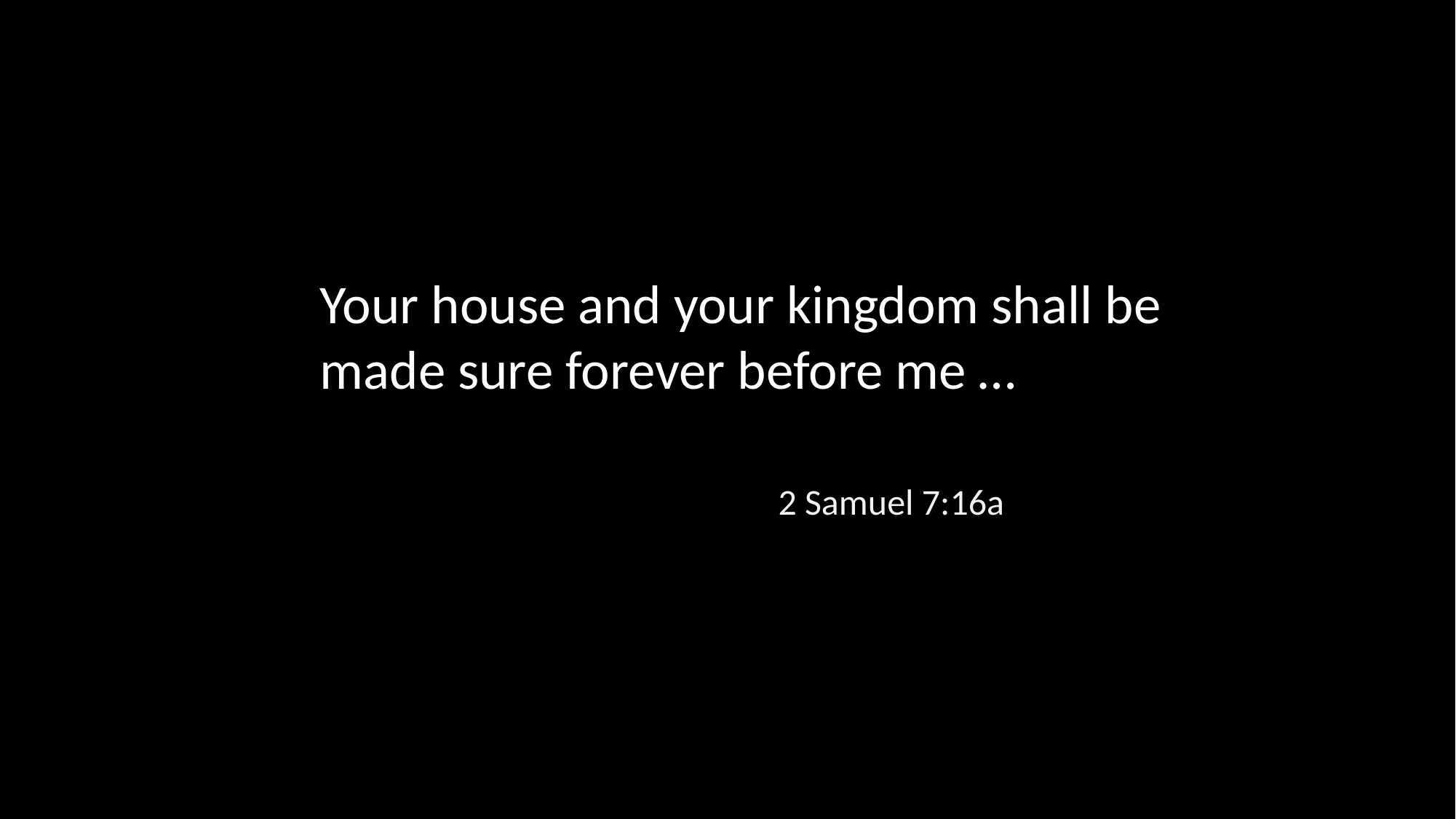

Your house and your kingdom shall be made sure forever before me …
2 Samuel 7:16a